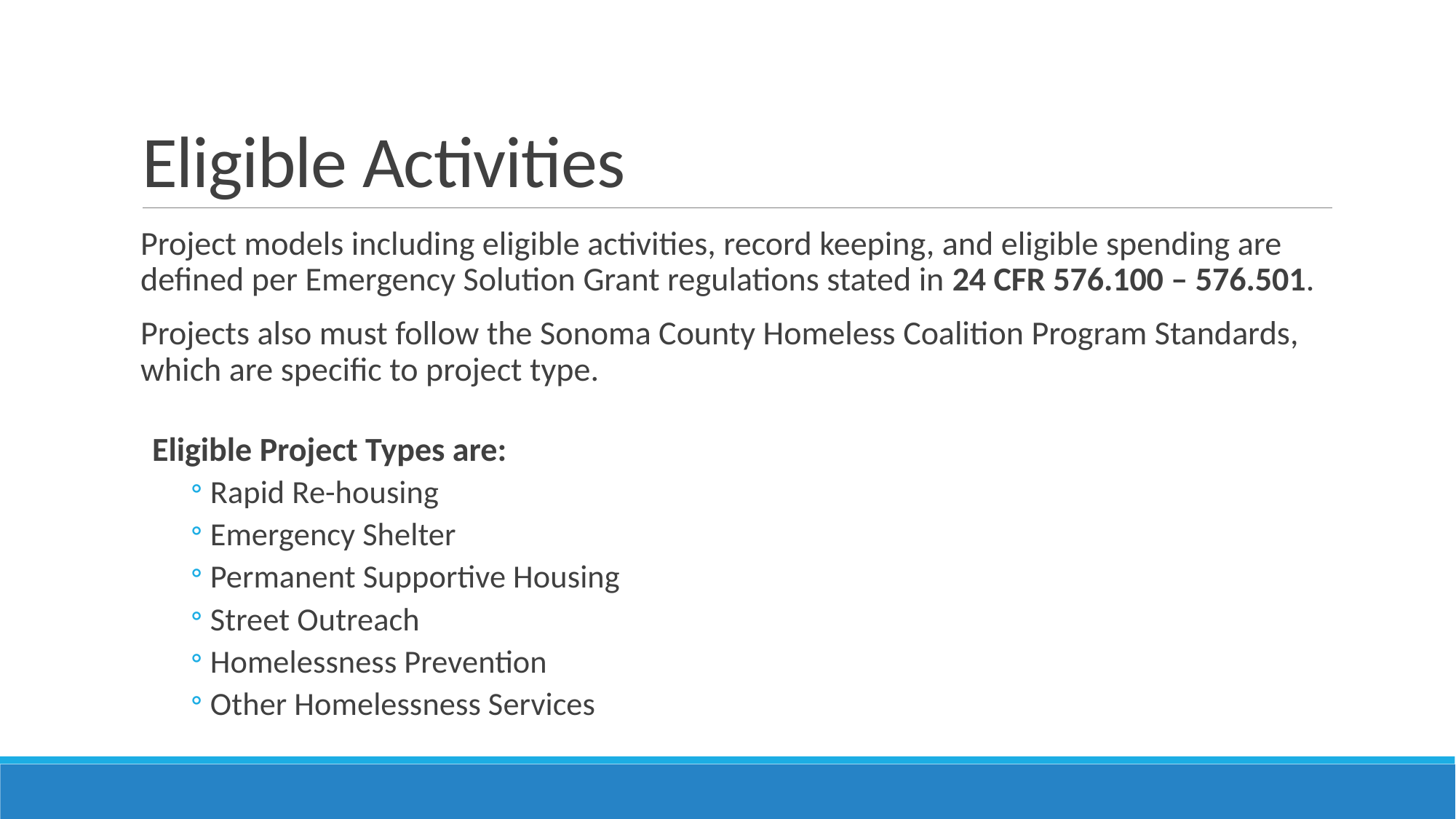

# Eligible Activities
Project models including eligible activities, record keeping, and eligible spending are defined per Emergency Solution Grant regulations stated in 24 CFR 576.100 – 576.501.
Projects also must follow the Sonoma County Homeless Coalition Program Standards, which are specific to project type.

Eligible Project Types are:
Rapid Re-housing
Emergency Shelter
Permanent Supportive Housing
Street Outreach
Homelessness Prevention
Other Homelessness Services